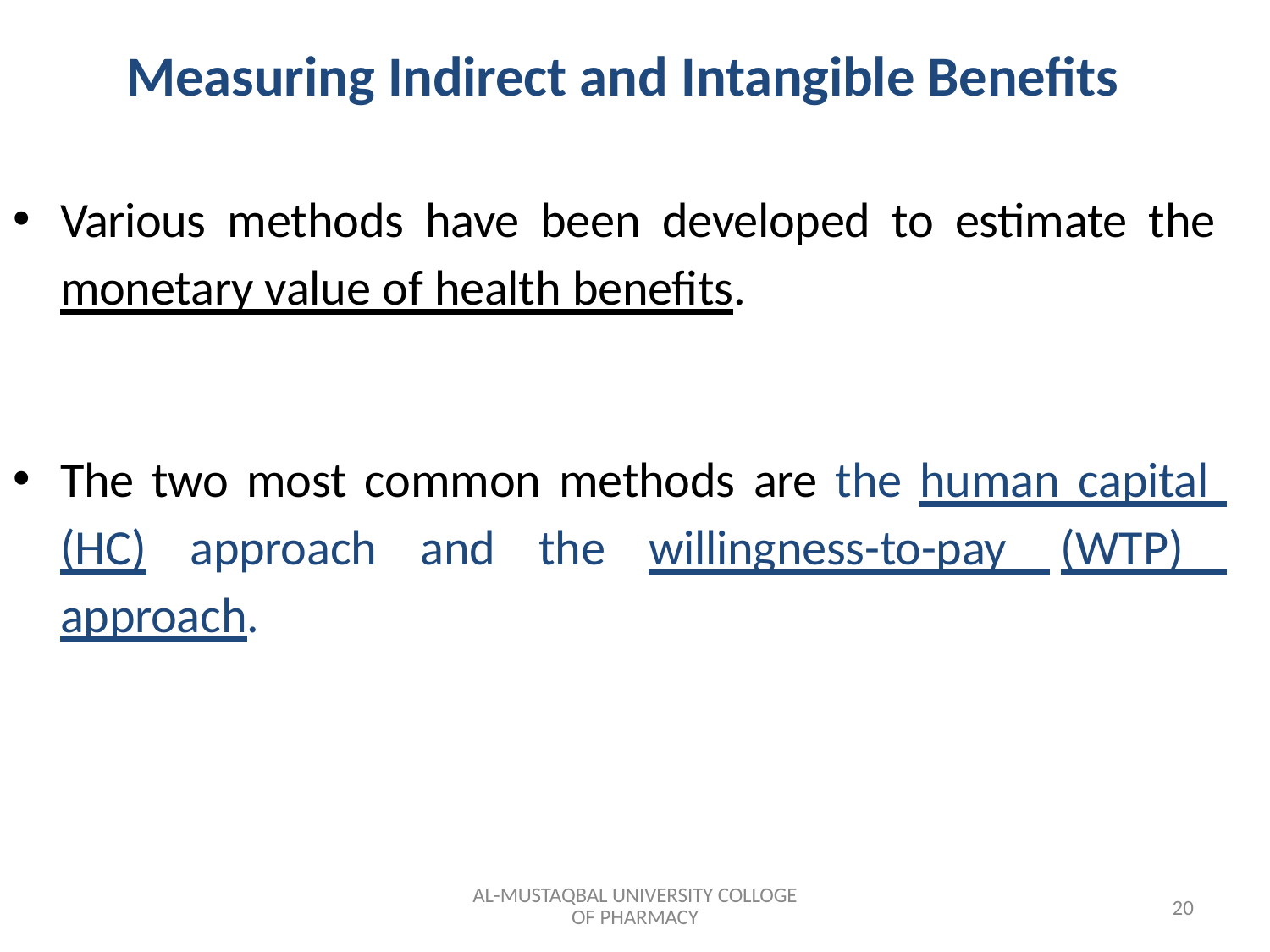

# Measuring Indirect and Intangible Benefits
Various methods have been developed to estimate the  monetary value of health benefits.

The two most common methods are the human capital  (HC) approach and the willingness-to-pay (WTP)  approach.
AL-MUSTAQBAL UNIVERSITY COLLOGE OF PHARMACY
20